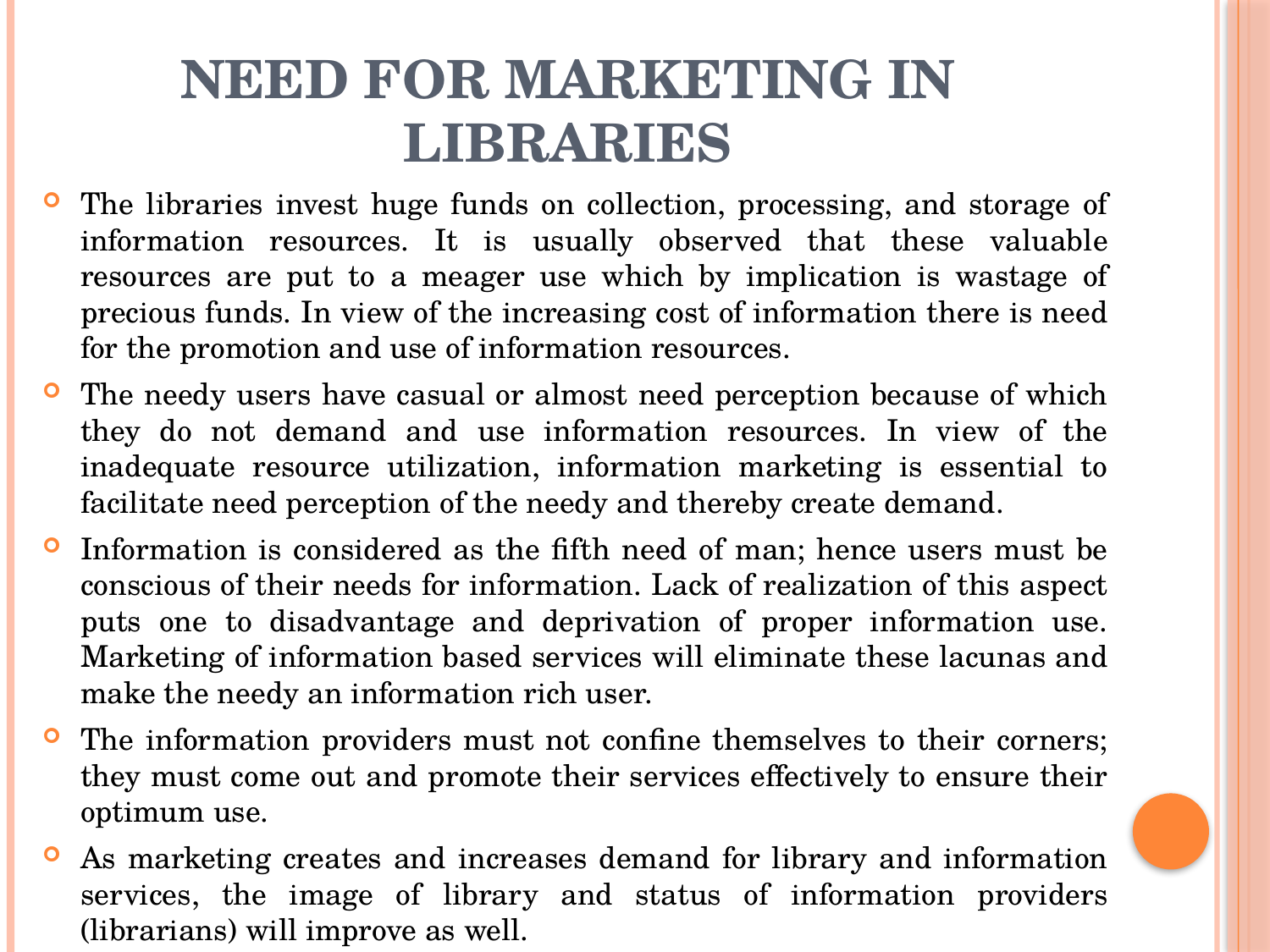

# NEED FOR MARKETING IN LIBRARIES
The libraries invest huge funds on collection, processing, and storage of information resources. It is usually observed that these valuable resources are put to a meager use which by implication is wastage of precious funds. In view of the increasing cost of information there is need for the promotion and use of information resources.
The needy users have casual or almost need perception because of which they do not demand and use information resources. In view of the inadequate resource utilization, information marketing is essential to facilitate need perception of the needy and thereby create demand.
Information is considered as the fifth need of man; hence users must be conscious of their needs for information. Lack of realization of this aspect puts one to disadvantage and deprivation of proper information use. Marketing of information based services will eliminate these lacunas and make the needy an information rich user.
The information providers must not confine themselves to their corners; they must come out and promote their services effectively to ensure their optimum use.
As marketing creates and increases demand for library and information services, the image of library and status of information providers (librarians) will improve as well.